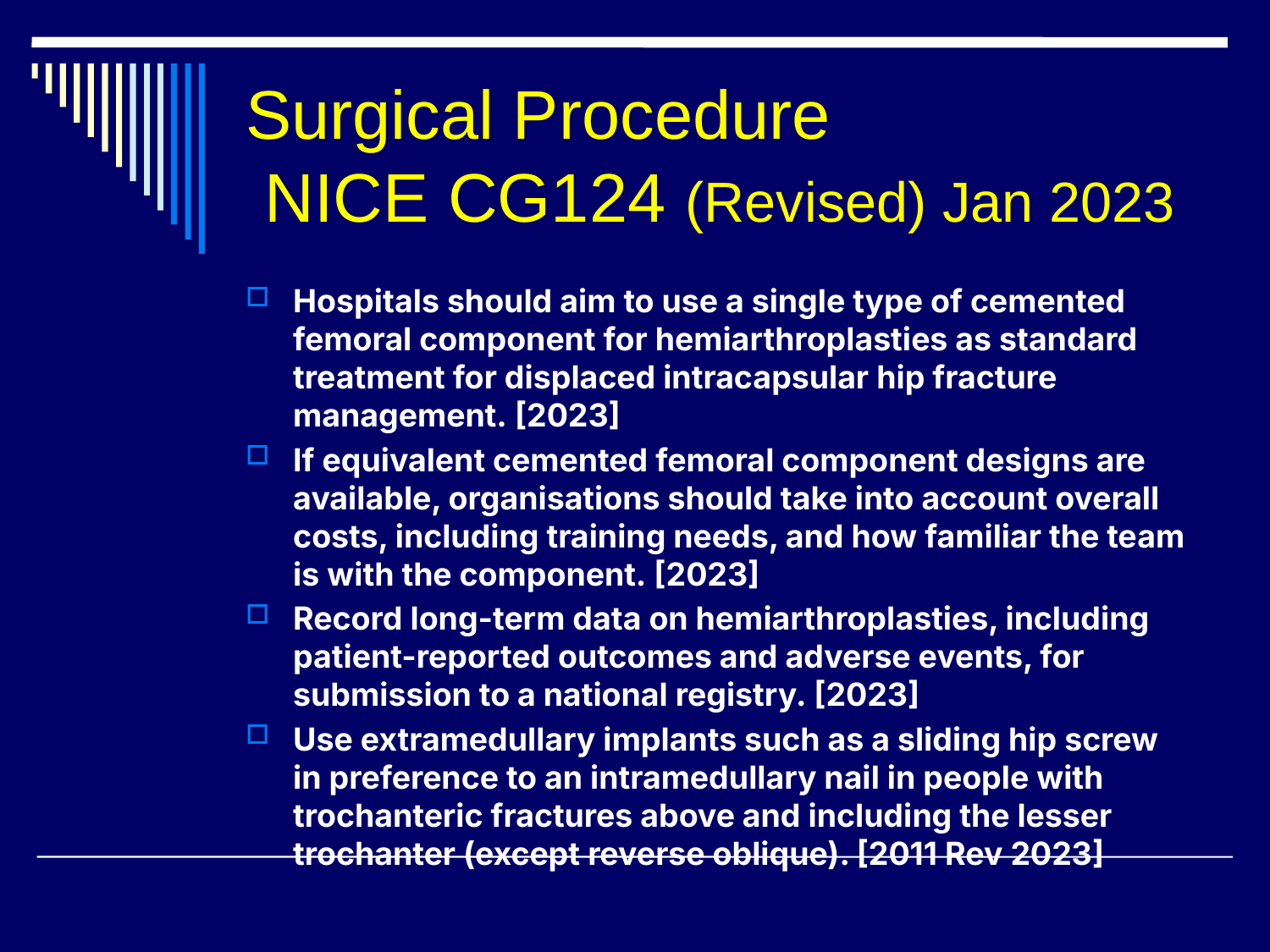

# Surgical Procedure NICE CG124 (Revised) Jan 2023
Hospitals should aim to use a single type of cemented femoral component for hemiarthroplasties as standard treatment for displaced intracapsular hip fracture management. [2023]
If equivalent cemented femoral component designs are available, organisations should take into account overall costs, including training needs, and how familiar the team is with the component. [2023]
Record long-term data on hemiarthroplasties, including patient-reported outcomes and adverse events, for submission to a national registry. [2023]
Use extramedullary implants such as a sliding hip screw in preference to an intramedullary nail in people with trochanteric fractures above and including the lesser trochanter (except reverse oblique). [2011 Rev 2023]